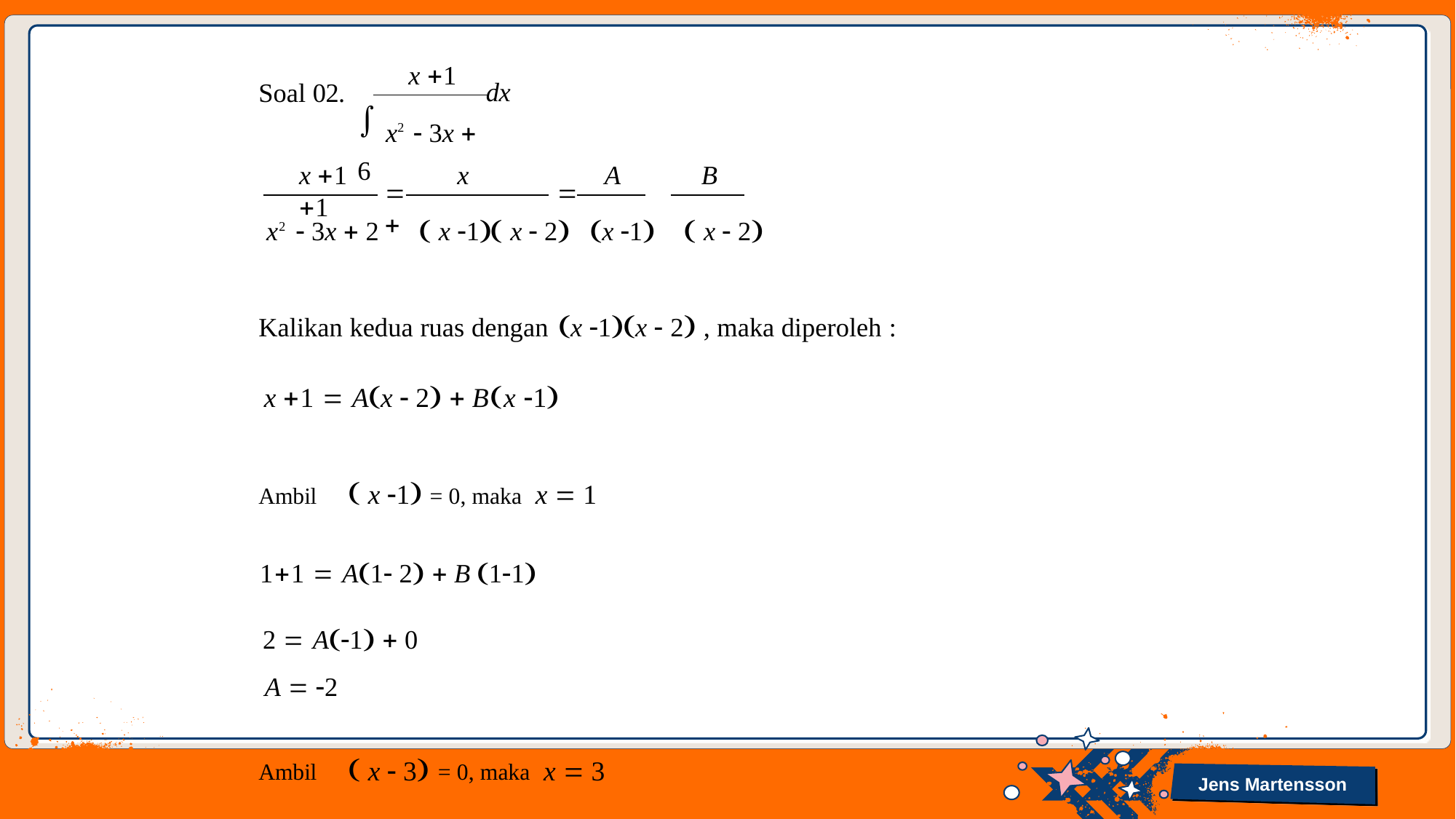

x +1
Soal 02.
dx
∫ x2 − 3x + 6

x +1	x +1
A	B
=	=	+
x2 − 3x + 2	( x −1)( x − 2)	(x −1)	( x − 2)
Kalikan kedua ruas dengan (x −1)(x − 2) , maka diperoleh :
x +1 = A(x − 2) + B(x −1)
Ambil	( x −1) = 0, maka x = 1
1+1 = A(1− 2) + B (1−1)
2 = A(−1) + 0
A = −2
Ambil	( x − 3) = 0, maka x = 3
2 +1 = A(2 − 2) + B (2 −1)
3 = 0 + B (1)
B = 3